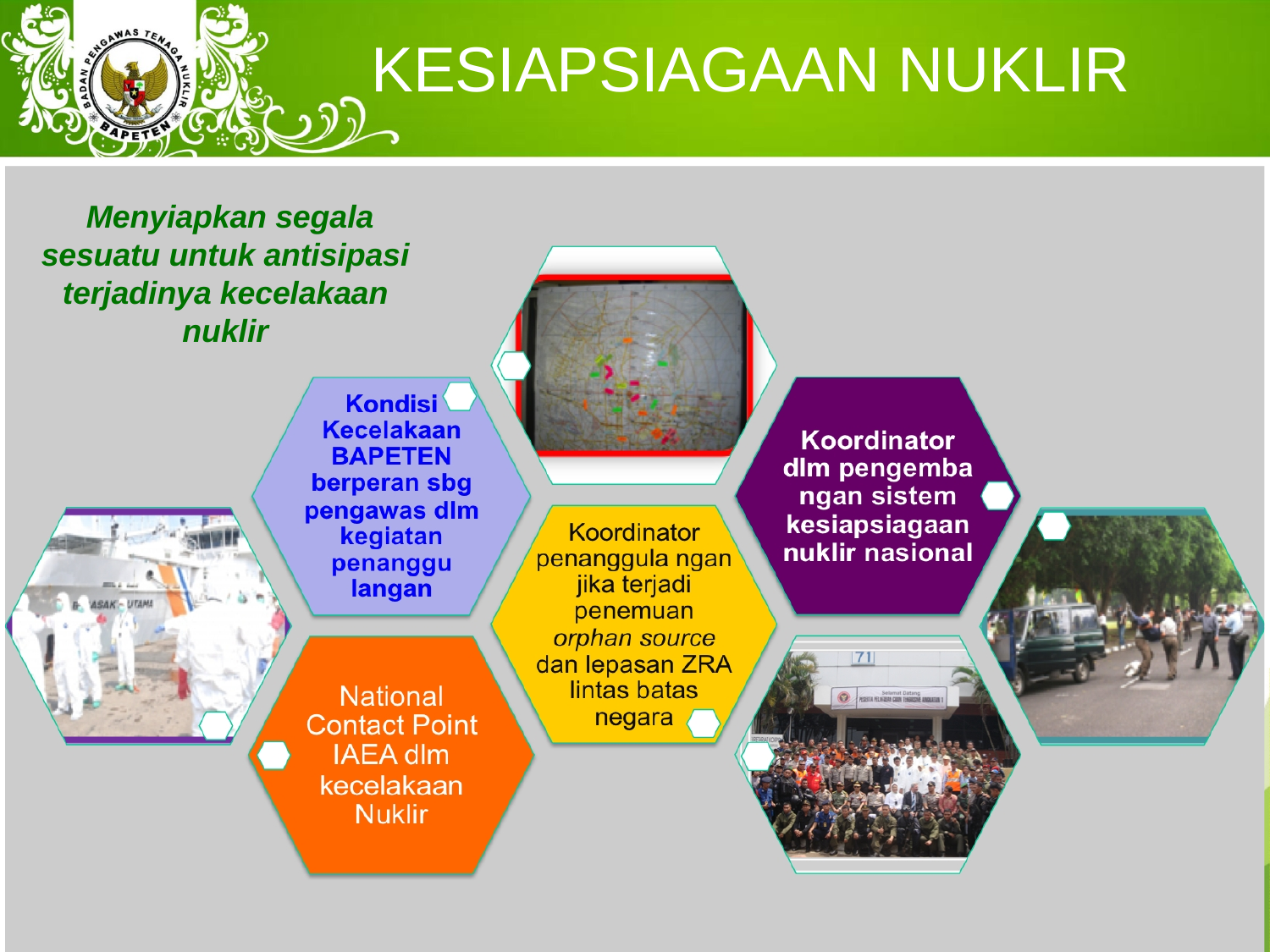

# KESIAPSIAGAAN NUKLIR

Menyiapkan segala sesuatu untuk antisipasi terjadinya kecelakaan nuklir